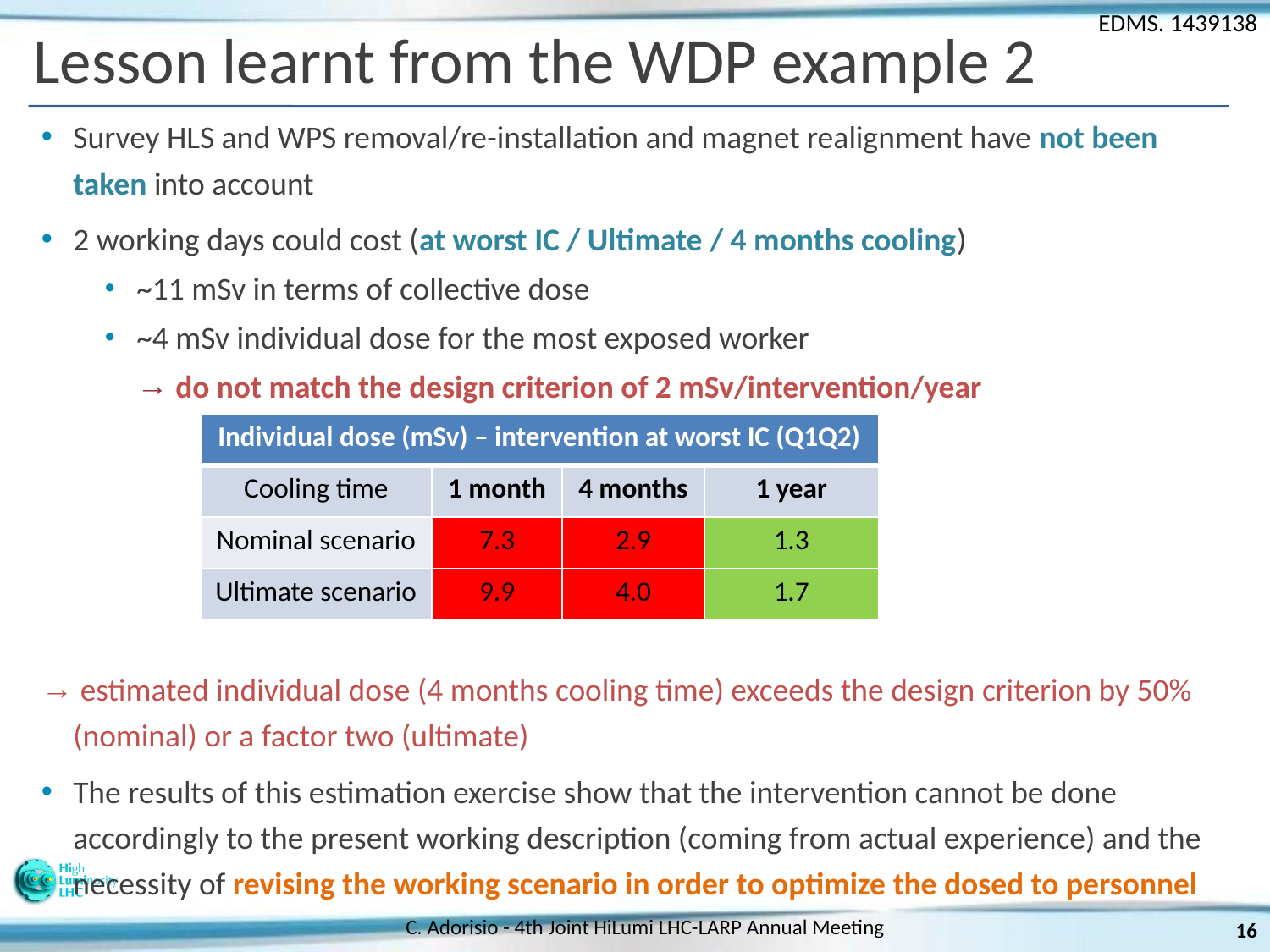

Lesson learnt from the WDP example 2
Survey HLS and WPS removal/re-installation and magnet realignment have not been taken into account
2 working days could cost (at worst IC / Ultimate / 4 months cooling)
~11 mSv in terms of collective dose
~4 mSv individual dose for the most exposed worker
 do not match the design criterion of 2 mSv/intervention/year

 estimated individual dose (4 months cooling time) exceeds the design criterion by 50% (nominal) or a factor two (ultimate)
The results of this estimation exercise show that the intervention cannot be done accordingly to the present working description (coming from actual experience) and the necessity of revising the working scenario in order to optimize the dosed to personnel

| Individual dose (mSv) – intervention at worst IC (Q1Q2) |  |  |  |
| --- | --- | --- | --- |
| Cooling time | 1 month | 4 months | 1 year |
| Nominal scenario | 7.3 | 2.9 | 1.3 |
| Ultimate scenario | 9.9 | 4.0 | 1.7 |
C. Adorisio - 4th Joint HiLumi LHC-LARP Annual Meeting
16